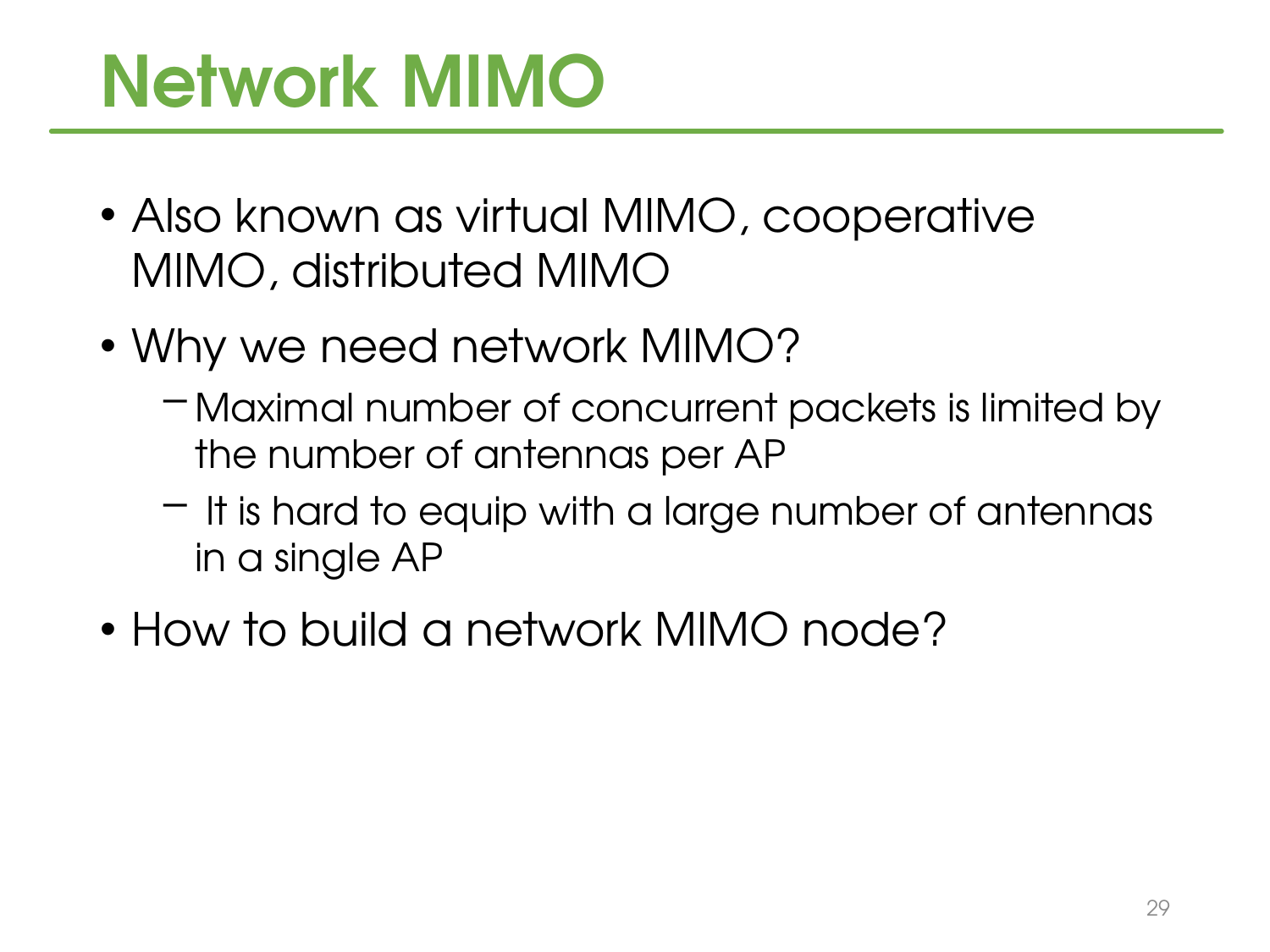

# Network MIMO
Also known as virtual MIMO, cooperative MIMO, distributed MIMO
Why we need network MIMO?
Maximal number of concurrent packets is limited by the number of antennas per AP
 It is hard to equip with a large number of antennas in a single AP
How to build a network MIMO node?
29